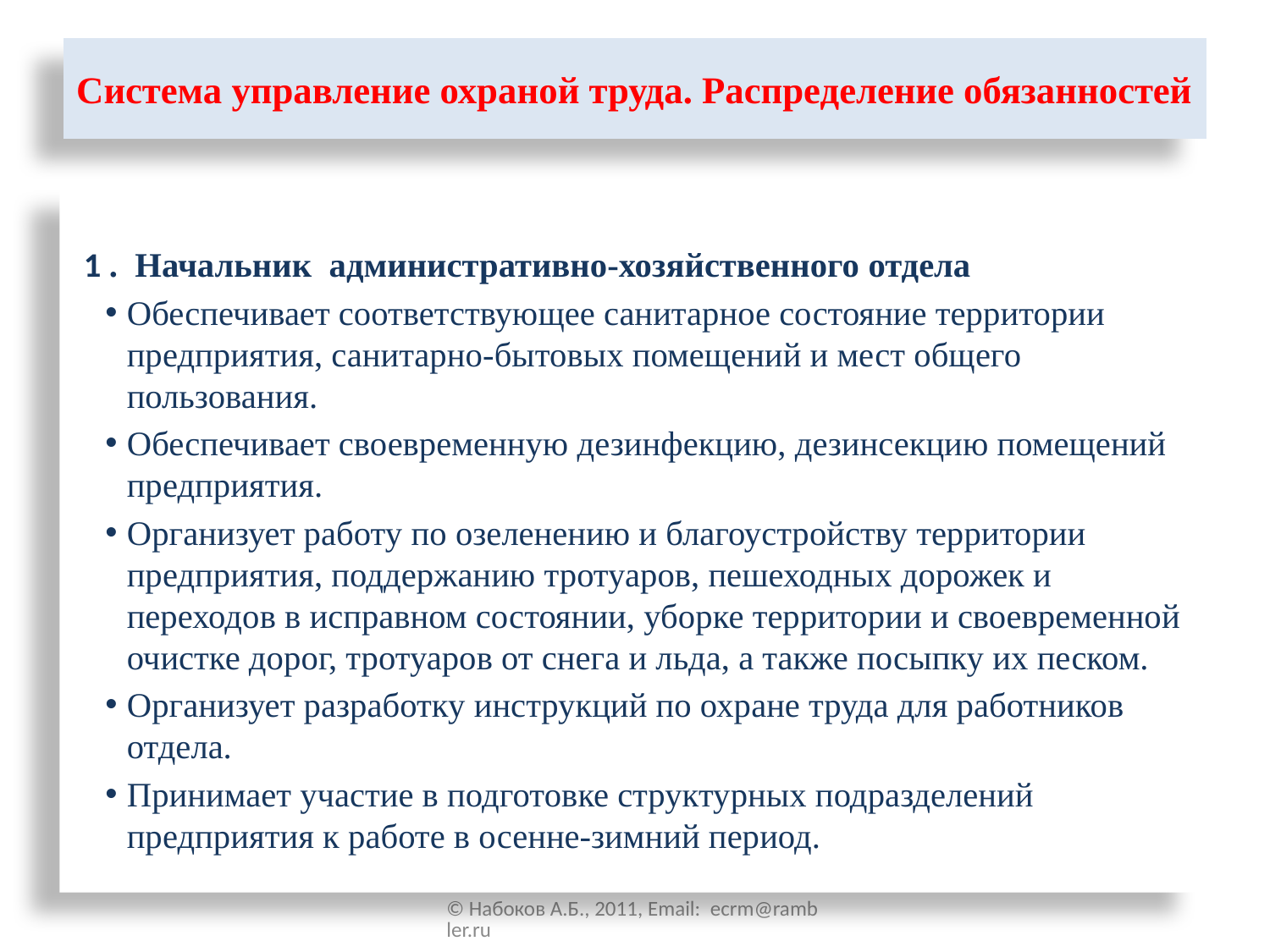

# Система управление охраной труда. Распределение обязанностей

1 .  Начальник  административно-хозяйственного отдела
Обеспечивает соответствующее санитарное состояние территории предприятия, санитарно-бытовых помещений и мест общего пользования.
Обеспечивает своевременную дезинфекцию, дезинсекцию помещений предприятия.
Организует работу по озеленению и благоустройству территории предприятия, поддержанию тротуаров, пешеходных дорожек и переходов в исправном состоянии, уборке территории и своевременной очистке дорог, тротуаров от снега и льда, а также посыпку их песком.
Организует разработку инструкций по охране труда для работников отдела.
Принимает участие в подготовке структурных подразделений предприятия к работе в осенне-зимний период.
© Набоков А.Б., 2011, Email:  ecrm@rambler.ru